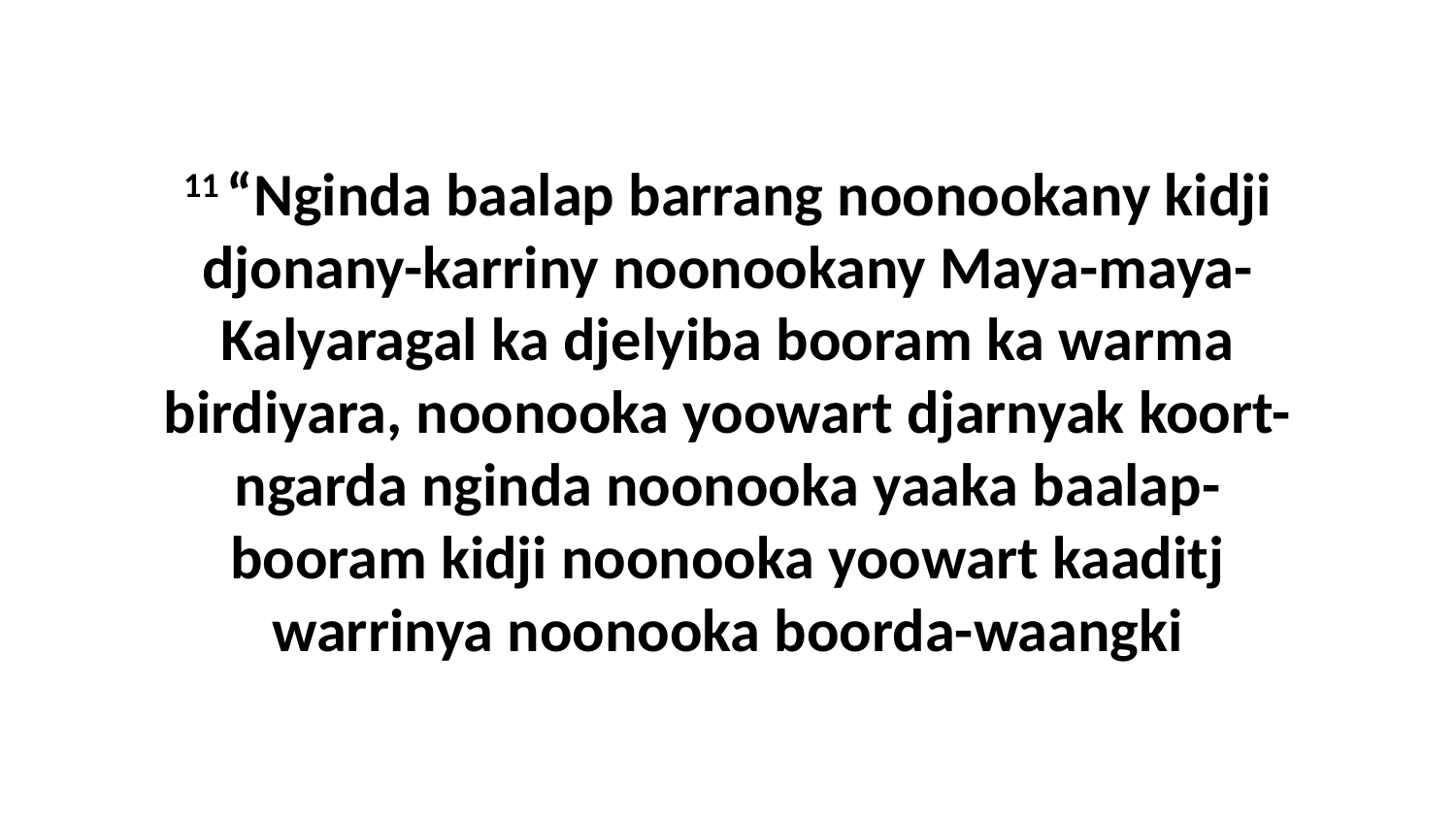

11 “Nginda baalap barrang noonookany kidji djonany-karriny noonookany Maya-maya-Kalyaragal ka djelyiba booram ka warma birdiyara, noonooka yoowart djarnyak koort-ngarda nginda noonooka yaaka baalap-booram kidji noonooka yoowart kaaditj warrinya noonooka boorda-waangki